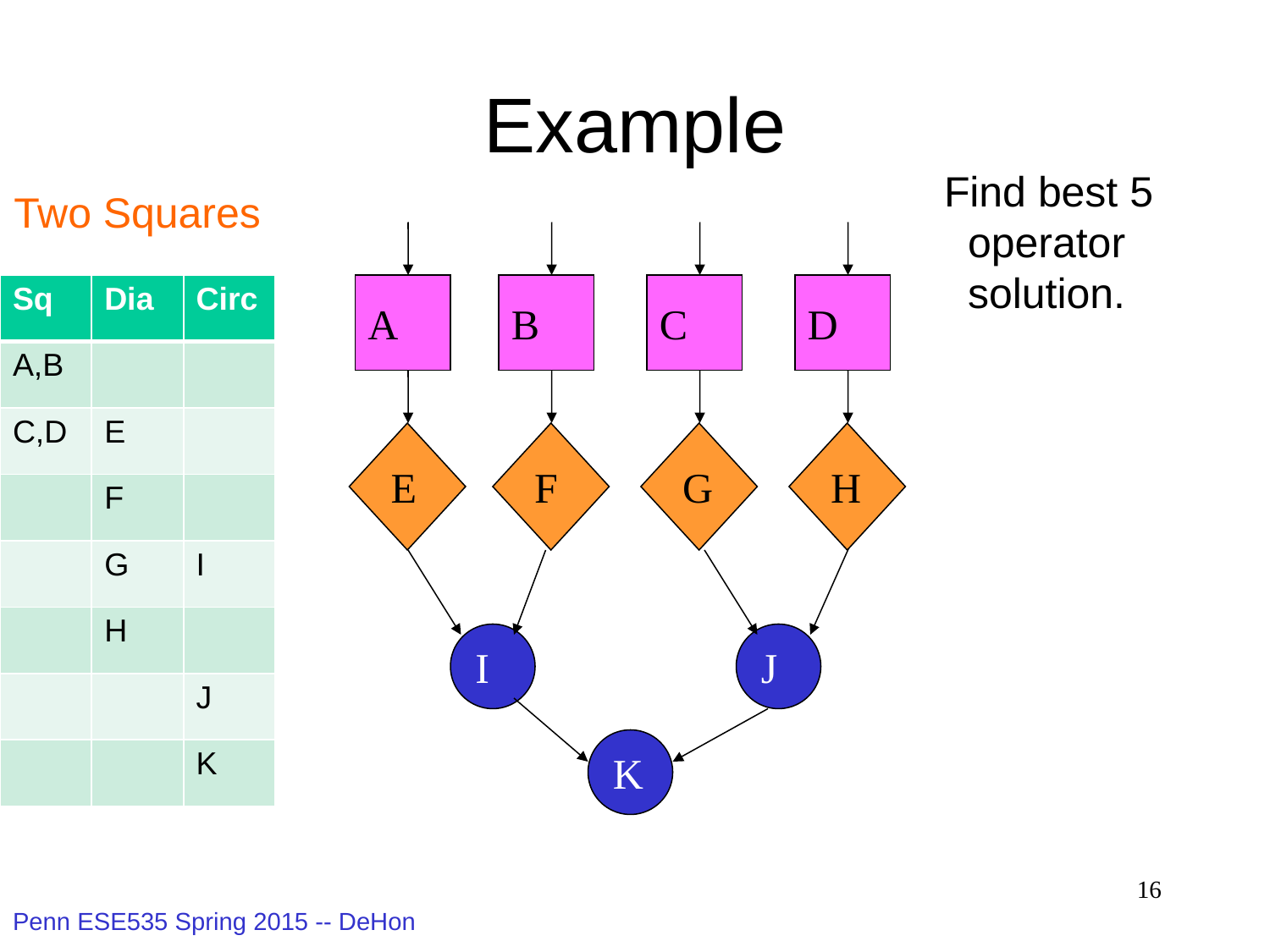

# Example
Find best 5
  operator
  solution.
Two Squares

A
B
C
D

E
F
G
H

I
J

K
| Sq | Dia | Circ |
| --- | --- | --- |
| A,B |  |  |
| C,D | E |  |
|  | F |  |
|  | G | I |
|  | H |  |
|  |  | J |
|  |  | K |
16
Penn ESE535 Spring 2015 -- DeHon